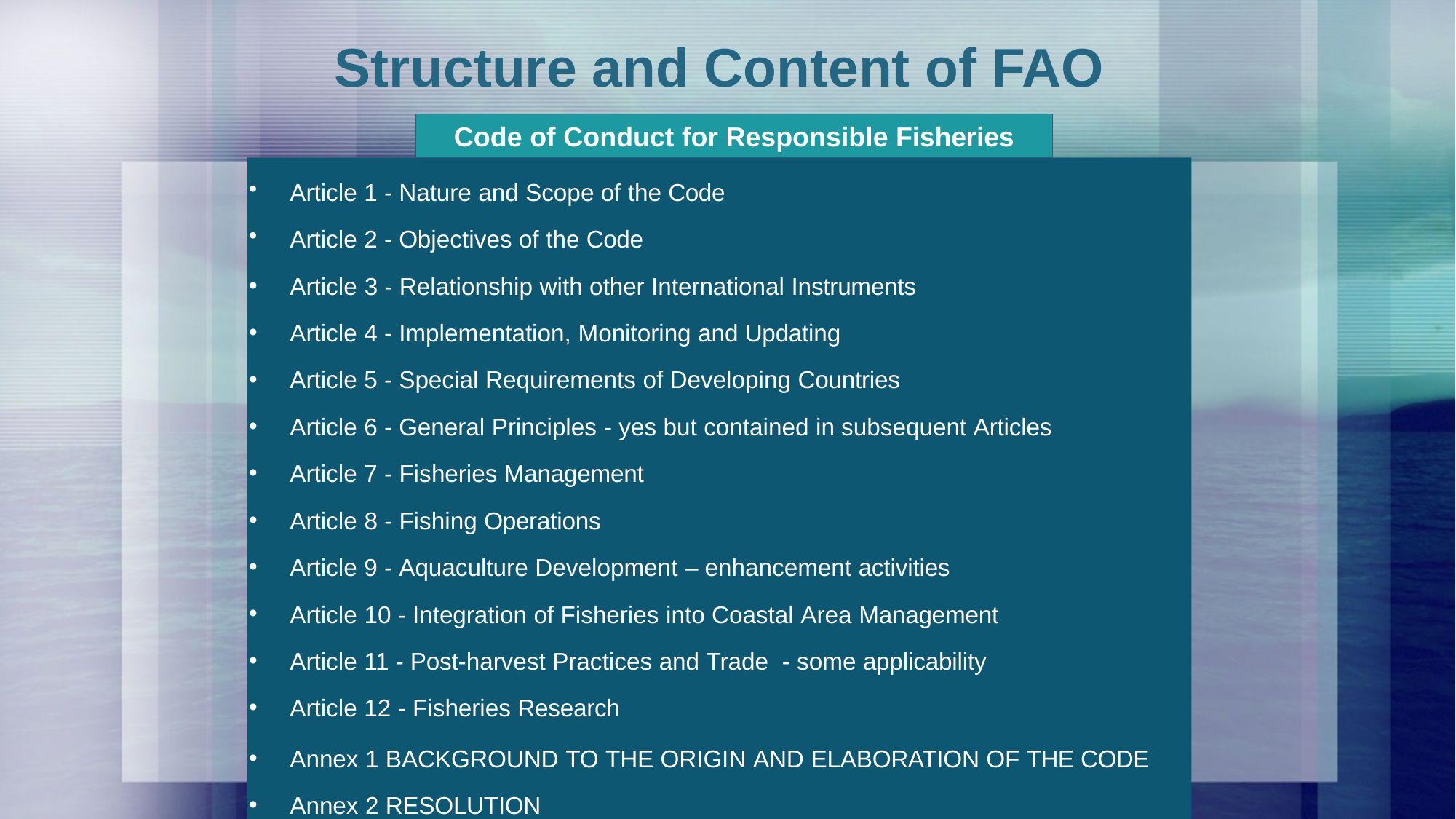

# Structure and Content of FAO
Code of Conduct for Responsible Fisheries
Article 1 - Nature and Scope of the Code
Article 2 - Objectives of the Code
Article 3 - Relationship with other International Instruments
Article 4 - Implementation, Monitoring and Updating
Article 5 - Special Requirements of Developing Countries
Article 6 - General Principles - yes but contained in subsequent Articles
Article 7 - Fisheries Management
Article 8 - Fishing Operations
Article 9 - Aquaculture Development – enhancement activities
Article 10 - Integration of Fisheries into Coastal Area Management
Article 11 - Post-harvest Practices and Trade - some applicability
Article 12 - Fisheries Research
Annex 1 BACKGROUND TO THE ORIGIN AND ELABORATION OF THE CODE
Annex 2 RESOLUTION